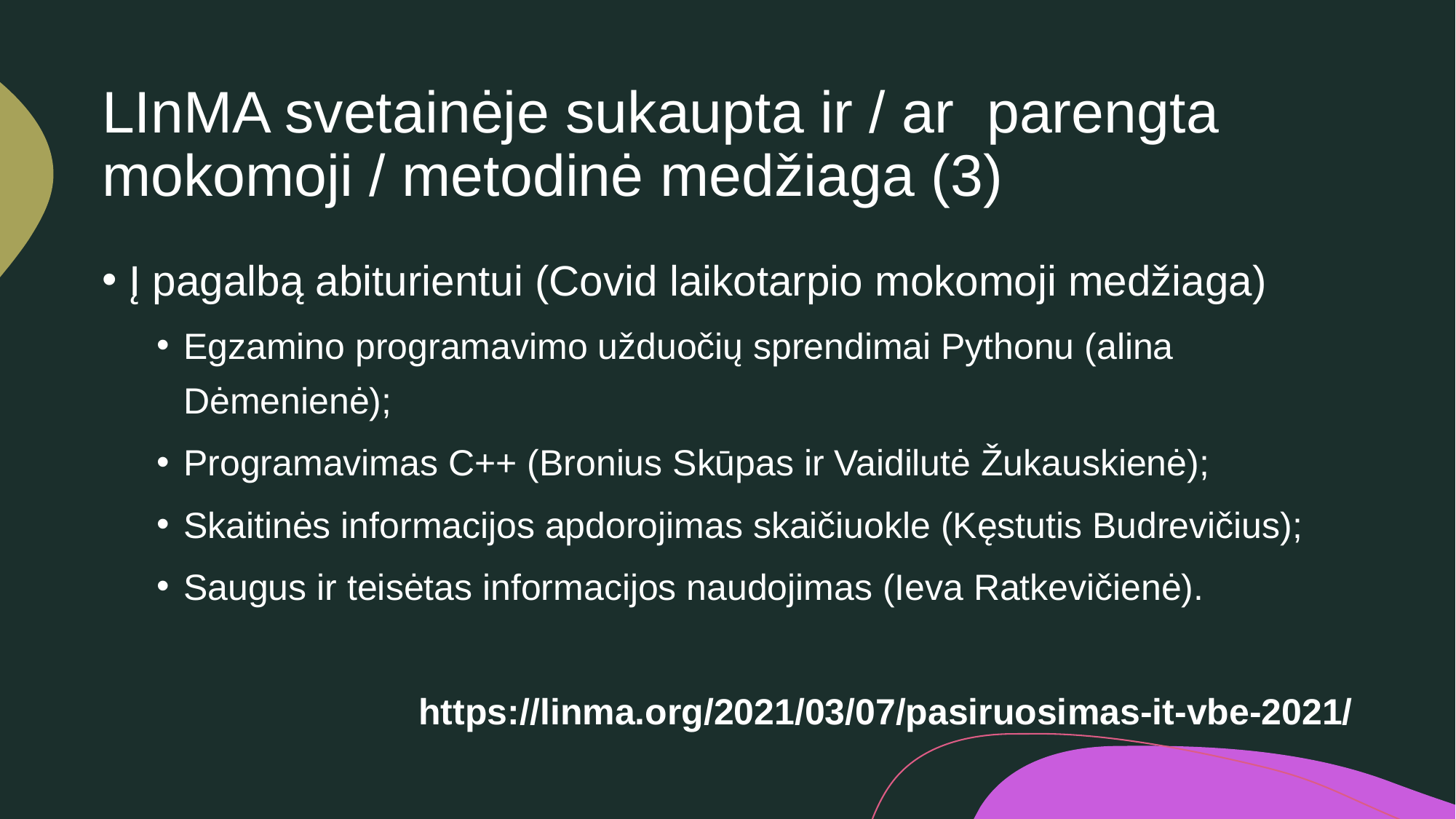

# LInMA svetainėje sukaupta ir / ar  parengta mokomoji / metodinė medžiaga (3)
Į pagalbą abiturientui (Covid laikotarpio mokomoji medžiaga)
Egzamino programavimo užduočių sprendimai Pythonu (alina Dėmenienė);
Programavimas C++ (Bronius Skūpas ir Vaidilutė Žukauskienė);
Skaitinės informacijos apdorojimas skaičiuokle (Kęstutis Budrevičius);
Saugus ir teisėtas informacijos naudojimas (Ieva Ratkevičienė).

https://linma.org/2021/03/07/pasiruosimas-it-vbe-2021/